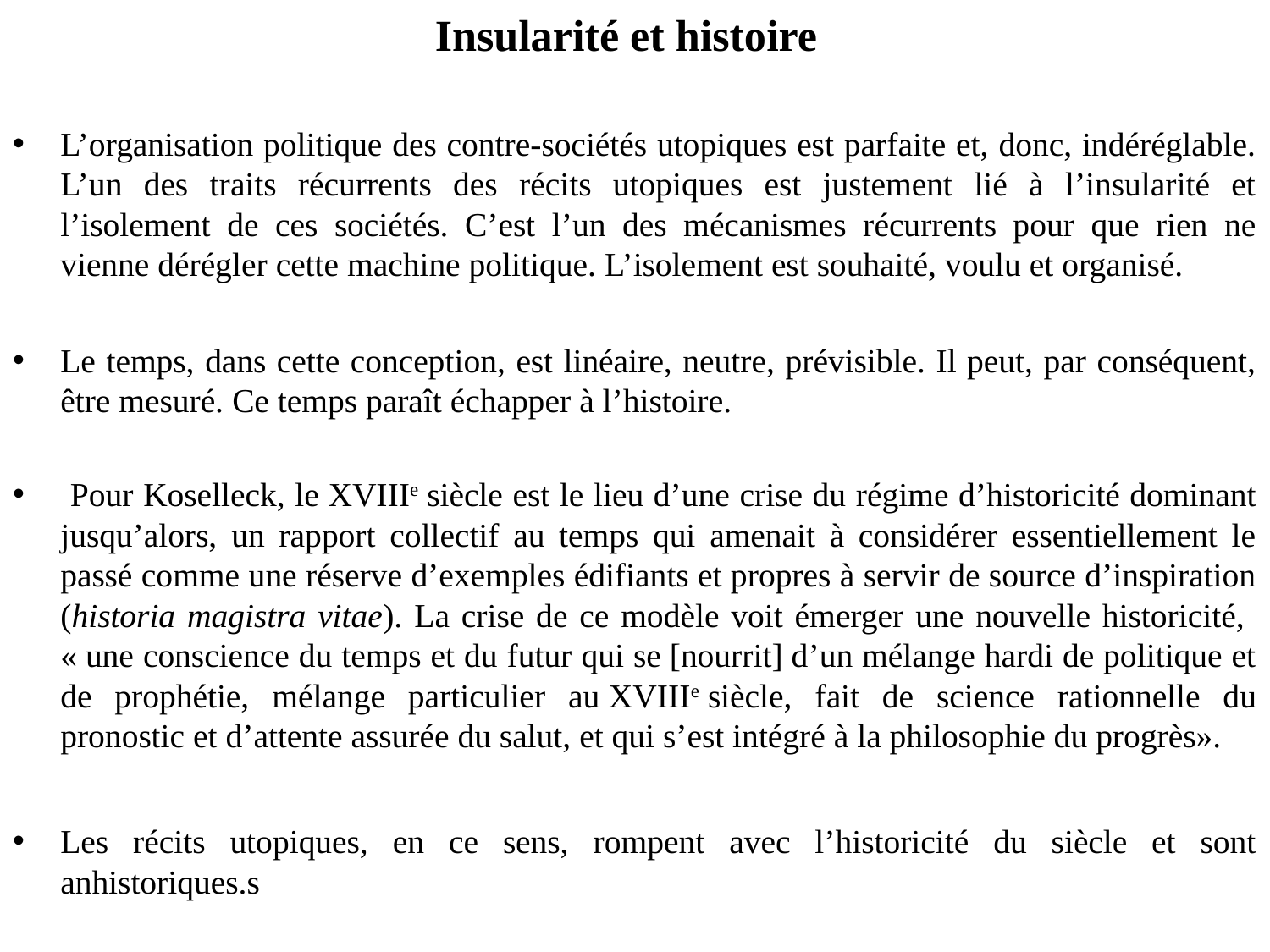

# Insularité et histoire
L’organisation politique des contre-sociétés utopiques est parfaite et, donc, indéréglable. L’un des traits récurrents des récits utopiques est justement lié à l’insularité et l’isolement de ces sociétés. C’est l’un des mécanismes récurrents pour que rien ne vienne dérégler cette machine politique. L’isolement est souhaité, voulu et organisé.

Le temps, dans cette conception, est linéaire, neutre, prévisible. Il peut, par conséquent, être mesuré. Ce temps paraît échapper à l’histoire.

 Pour Koselleck, le xviiie siècle est le lieu d’une crise du régime d’historicité dominant jusqu’alors, un rapport collectif au temps qui amenait à considérer essentiellement le passé comme une réserve d’exemples édifiants et propres à servir de source d’inspiration (historia magistra vitae). La crise de ce modèle voit émerger une nouvelle historicité,  « une conscience du temps et du futur qui se [nourrit] d’un mélange hardi de politique et de prophétie, mélange particulier au xviiie siècle, fait de science rationnelle du pronostic et d’attente assurée du salut, et qui s’est intégré à la philosophie du progrès».

Les récits utopiques, en ce sens, rompent avec l’historicité du siècle et sont anhistoriques.s